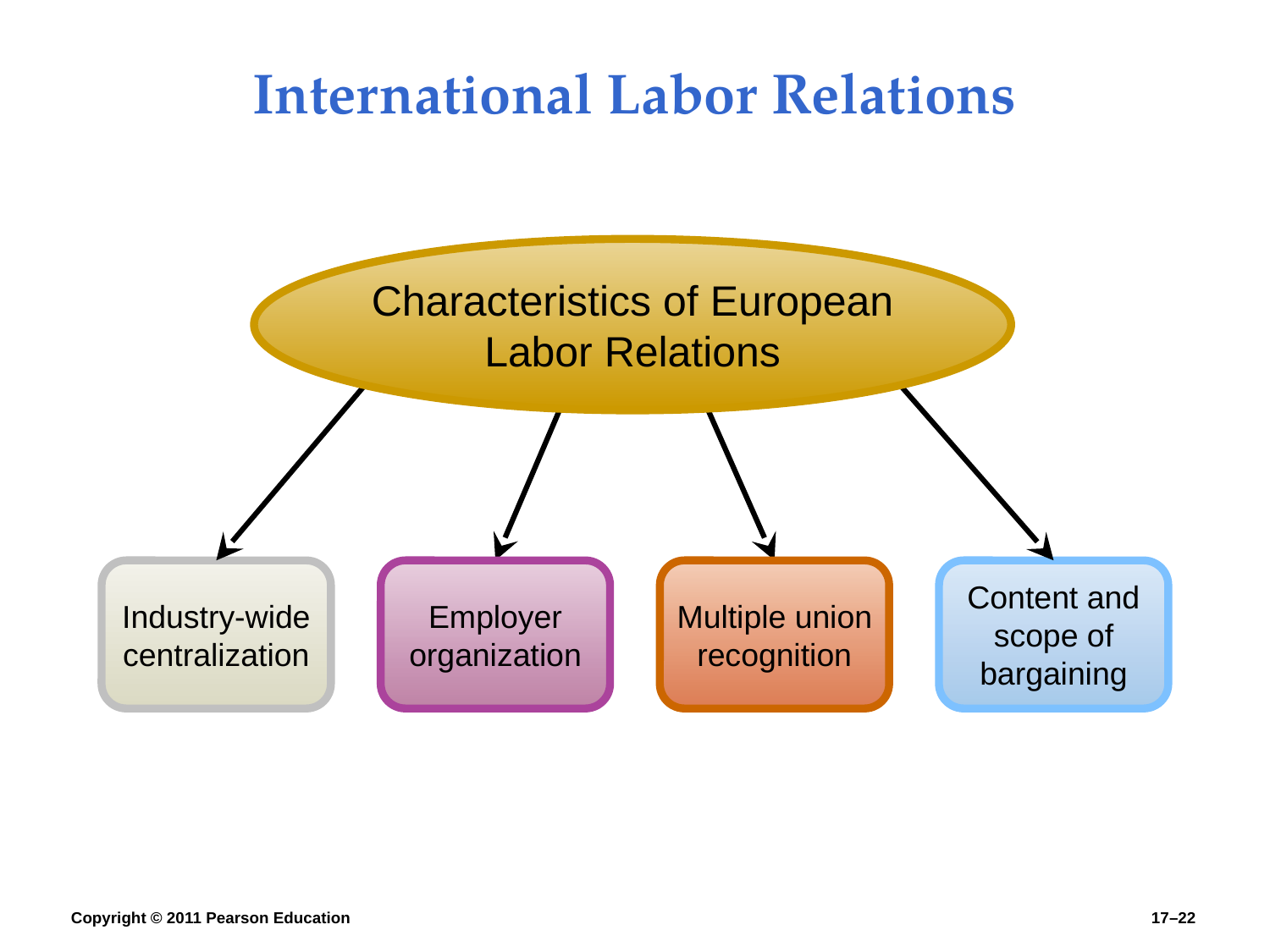

# International Labor Relations
Characteristics of European Labor Relations
Industry-wide centralization
Employer organization
Multiple union recognition
Content and scope of bargaining
Copyright © 2011 Pearson Education
17–22